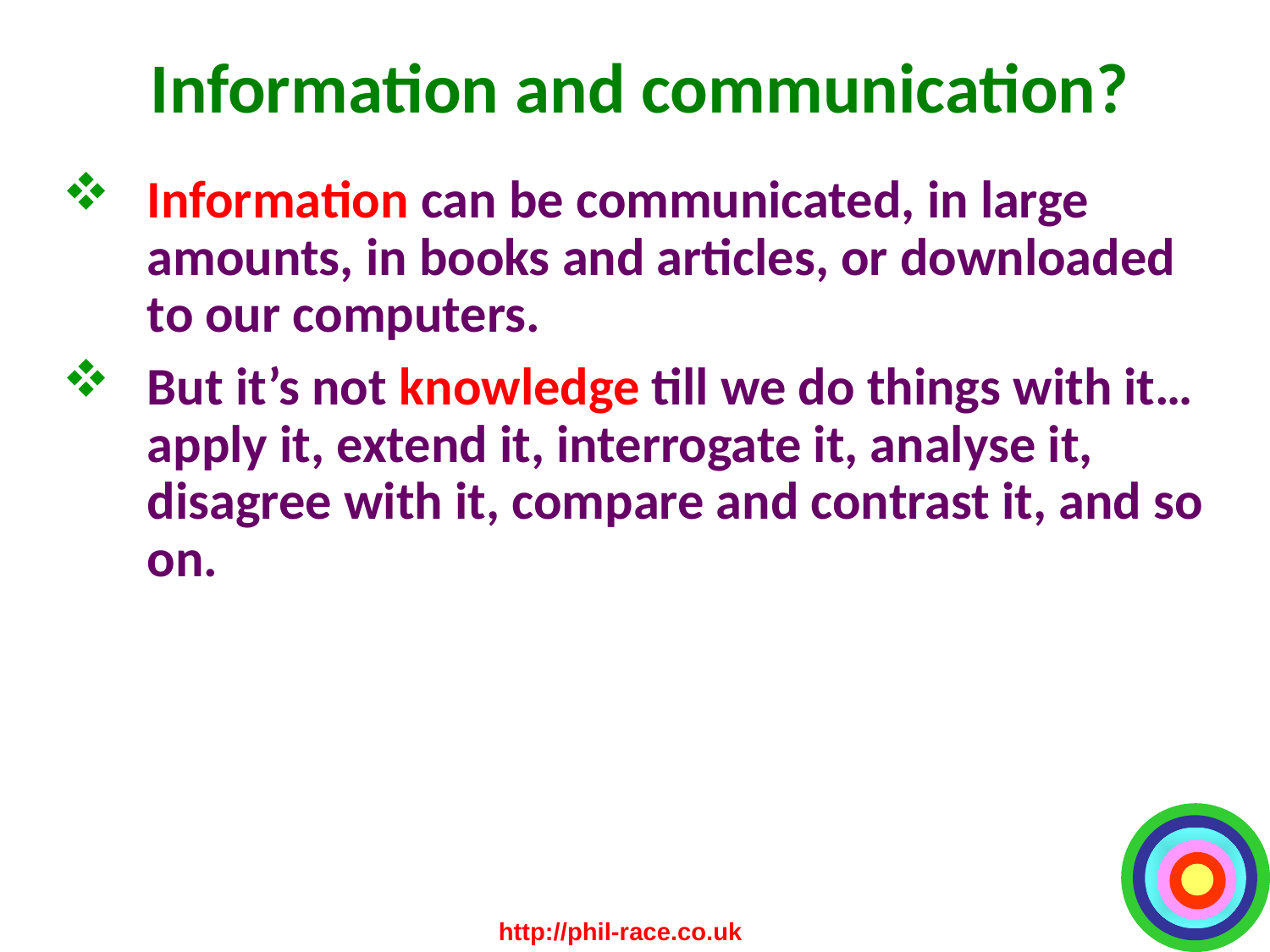

# Information and communication?
Information can be communicated, in large amounts, in books and articles, or downloaded to our computers.
But it’s not knowledge till we do things with it… apply it, extend it, interrogate it, analyse it, disagree with it, compare and contrast it, and so on.